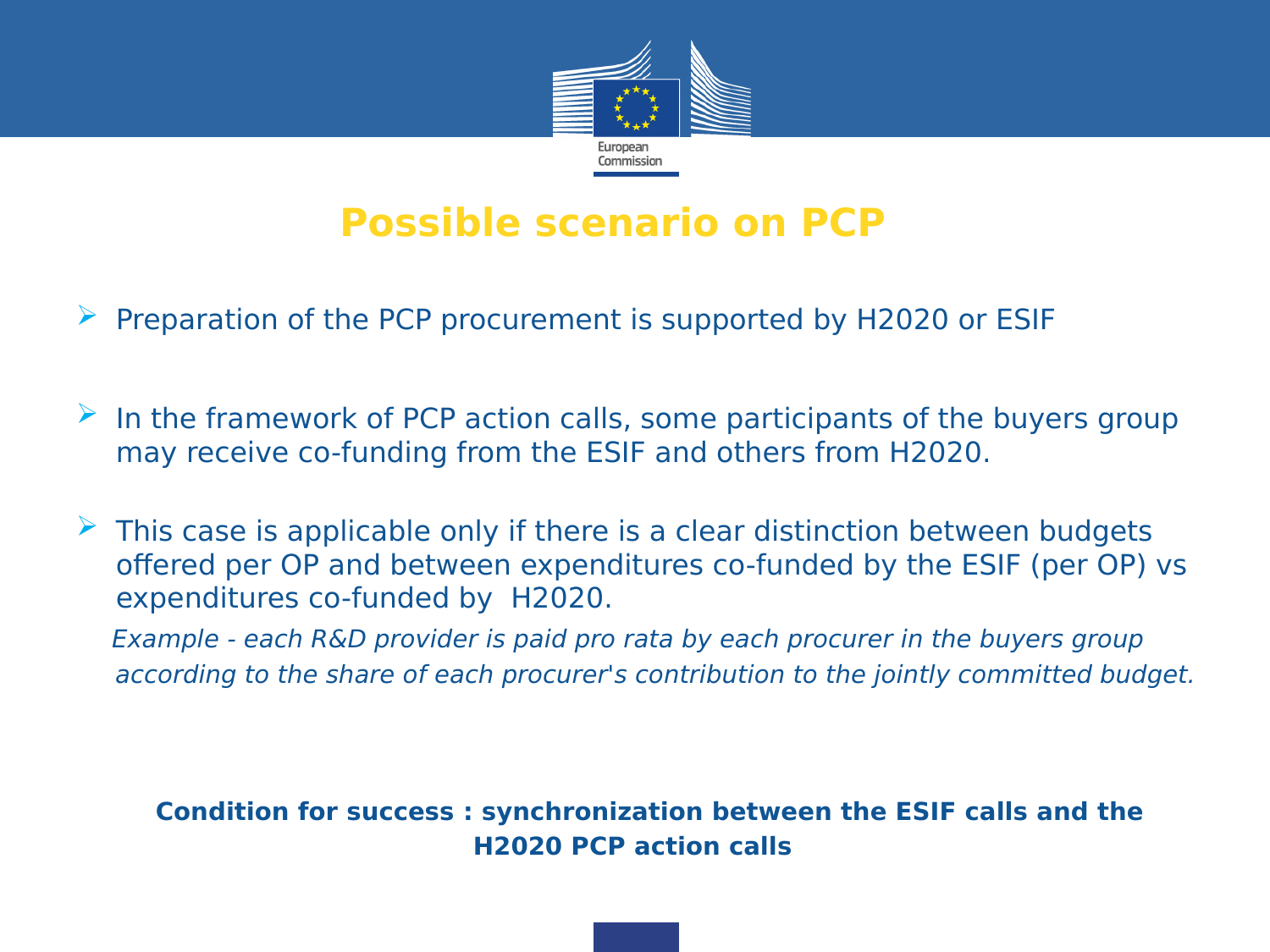

# Possible scenario on PCP

Preparation of the PCP procurement is supported by H2020 or ESIF

In the framework of PCP action calls, some participants of the buyers group may receive co-funding from the ESIF and others from H2020.

This case is applicable only if there is a clear distinction between budgets offered per OP and between expenditures co-funded by the ESIF (per OP) vs expenditures co-funded by  H2020.
    Example - each R&D provider is paid pro rata by each procurer in the buyers group
     according to the share of each procurer's contribution to the jointly committed budget.

Condition for success : synchronization between the ESIF calls and the
H2020 PCP action calls